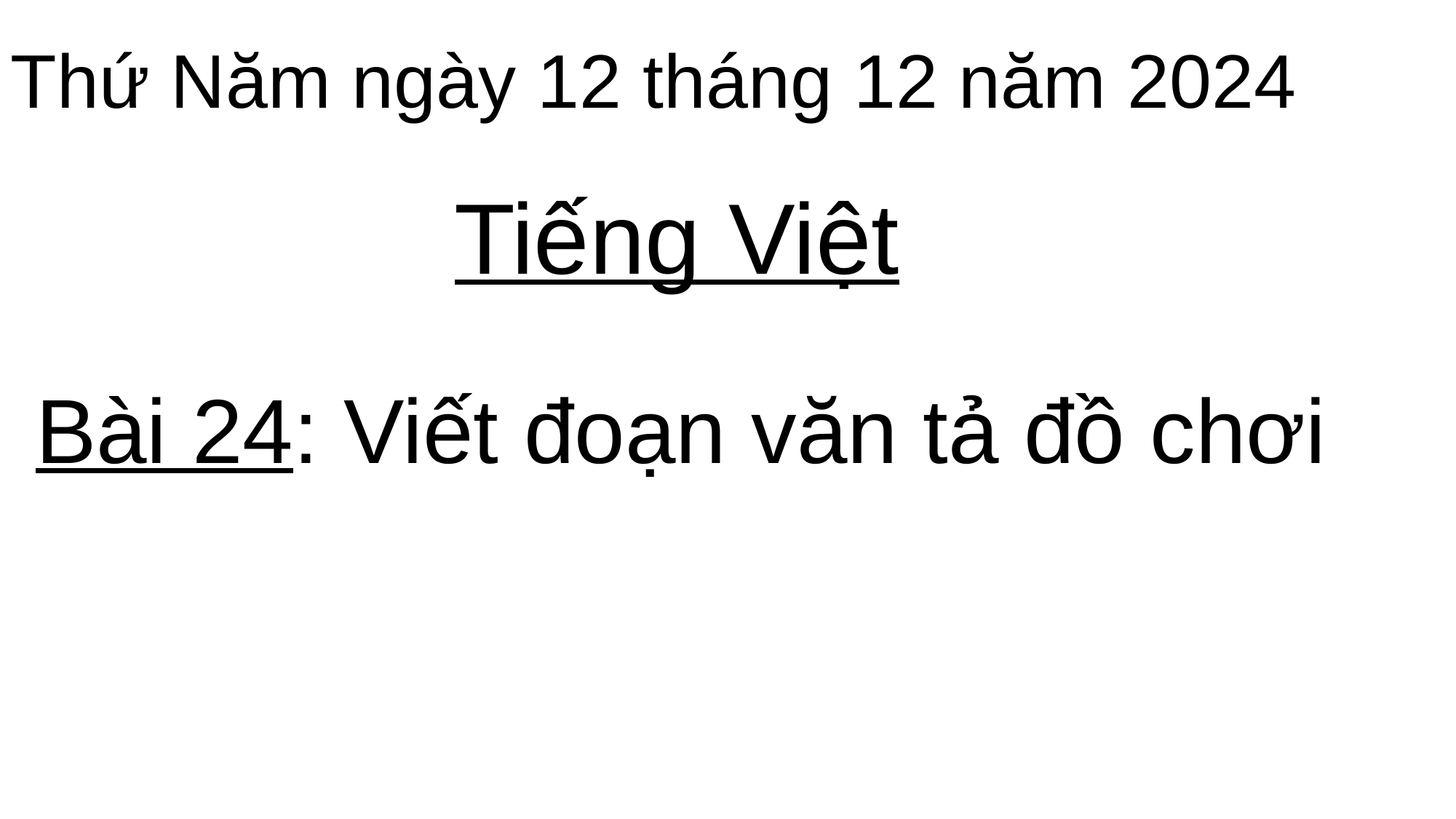

Thứ Năm ngày 12 tháng 12 năm 2024
Tiếng Việt
Bài 24: Viết đoạn văn tả đồ chơi